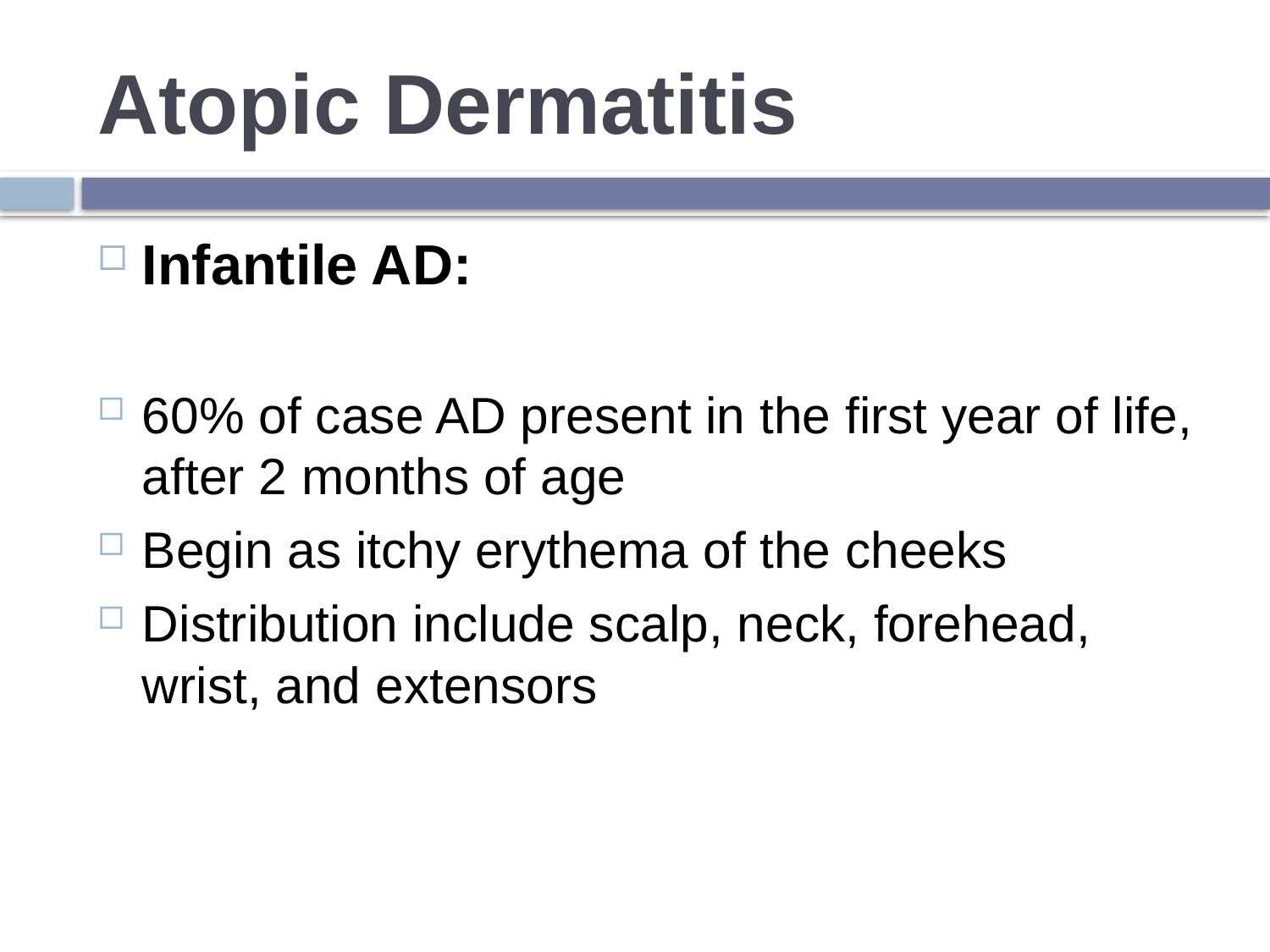

# Atopic Dermatitis
Infantile AD:

60% of case AD present in the first year of life, after 2 months of age
Begin as itchy erythema of the cheeks
Distribution include scalp, neck, forehead, wrist, and extensors